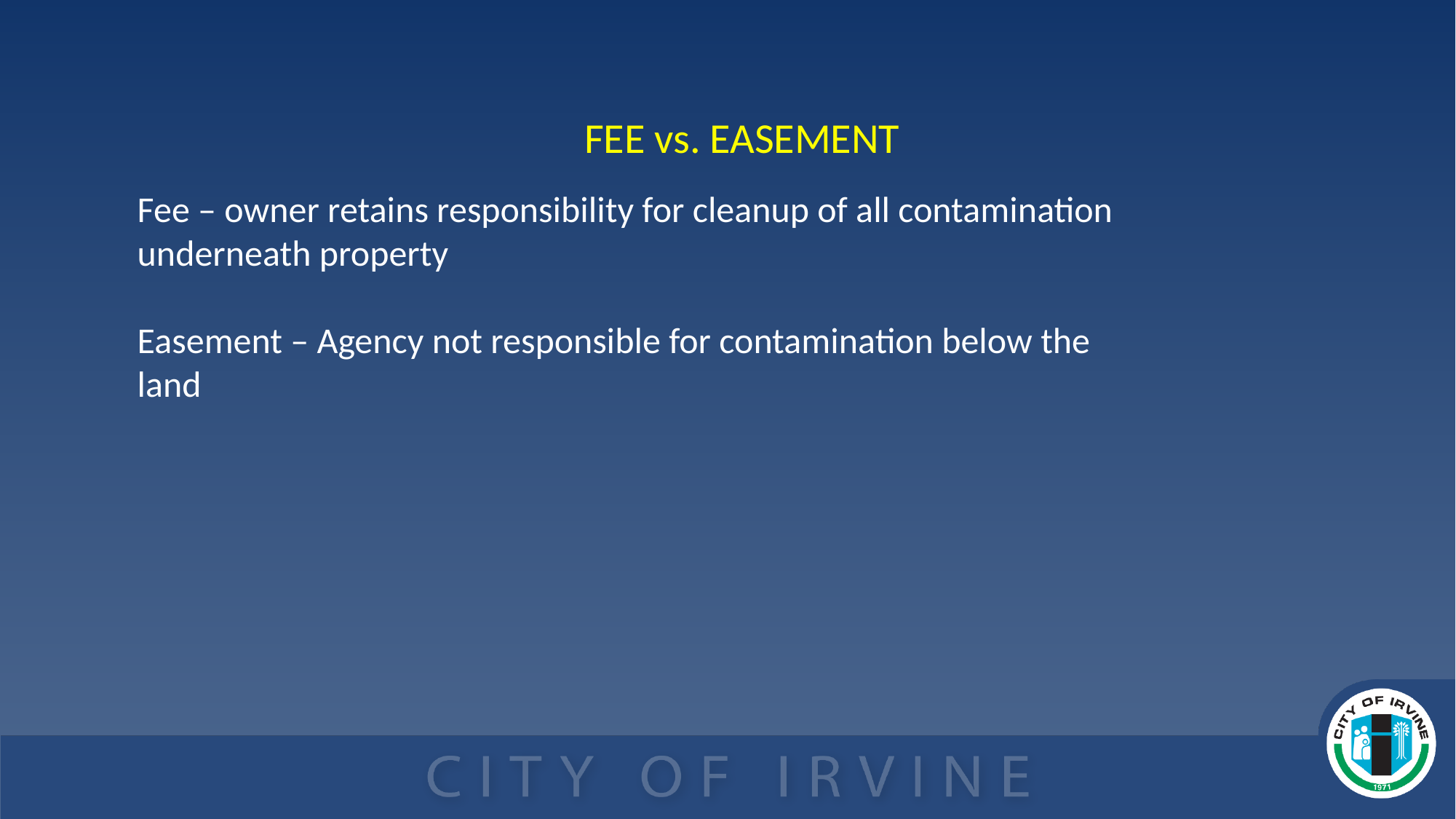

FEE vs. EASEMENT
Fee – owner retains responsibility for cleanup of all contamination underneath property

Easement – Agency not responsible for contamination below the land